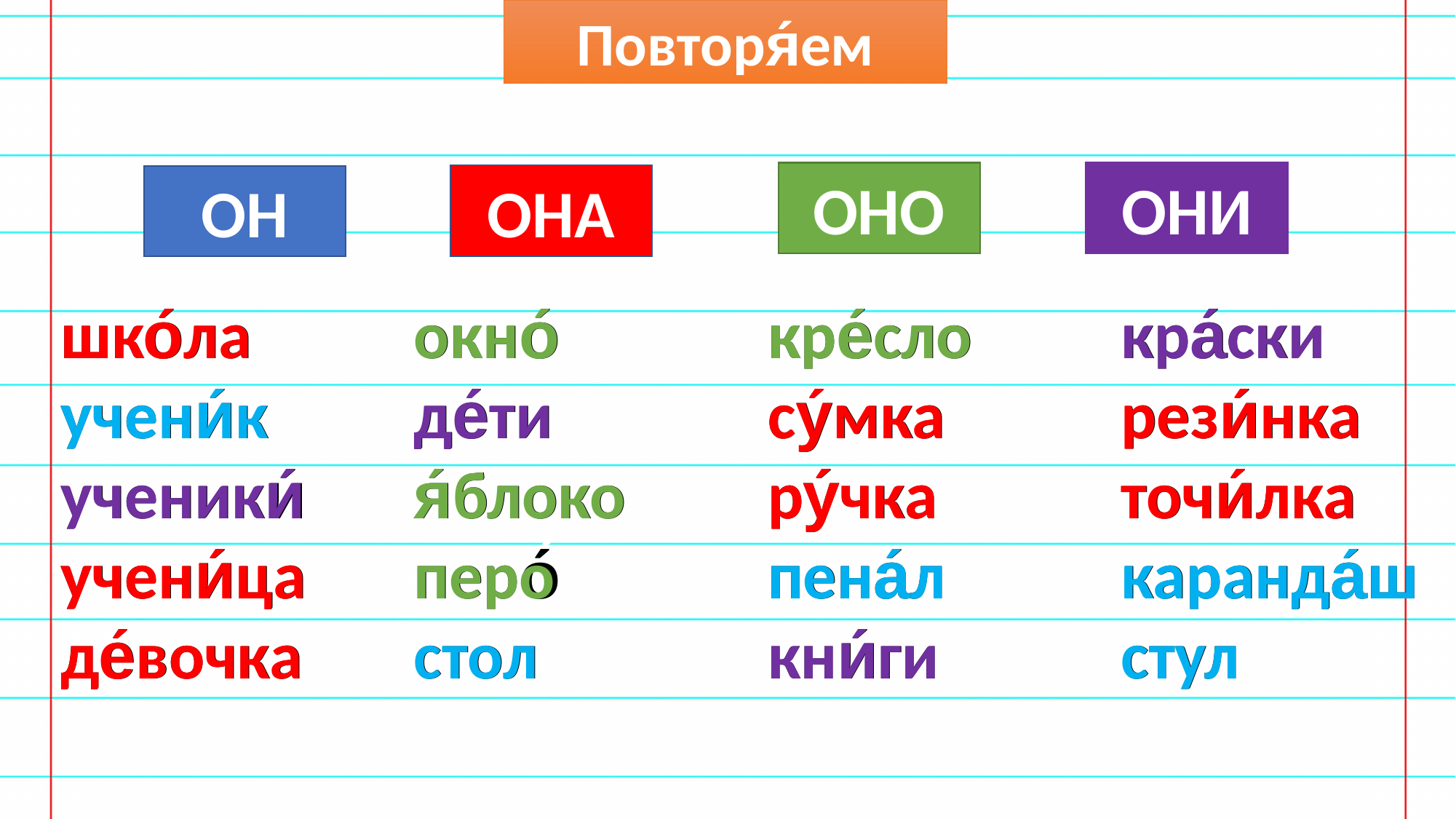

Повторя́ем
ОНИ
ОНО
ОНА
ОН
шко́ла
учени́к
ученики́
учени́ца
де́вочка
окно́
де́ти
я́блоко
перо́
стол
кре́сло
су́мка
ру́чка
пена́л
кни́ги
кра́ски
рези́нка
точи́лка
каранда́ш
стул
шко́ла
учени́к
ученики́
учени́ца
де́вочка
окно́
де́ти
я́блоко
перо́
стол
кре́сло
су́мка
ру́чка
пена́л
кни́ги
кра́ски
рези́нка
точи́лка
каранда́ш
стул